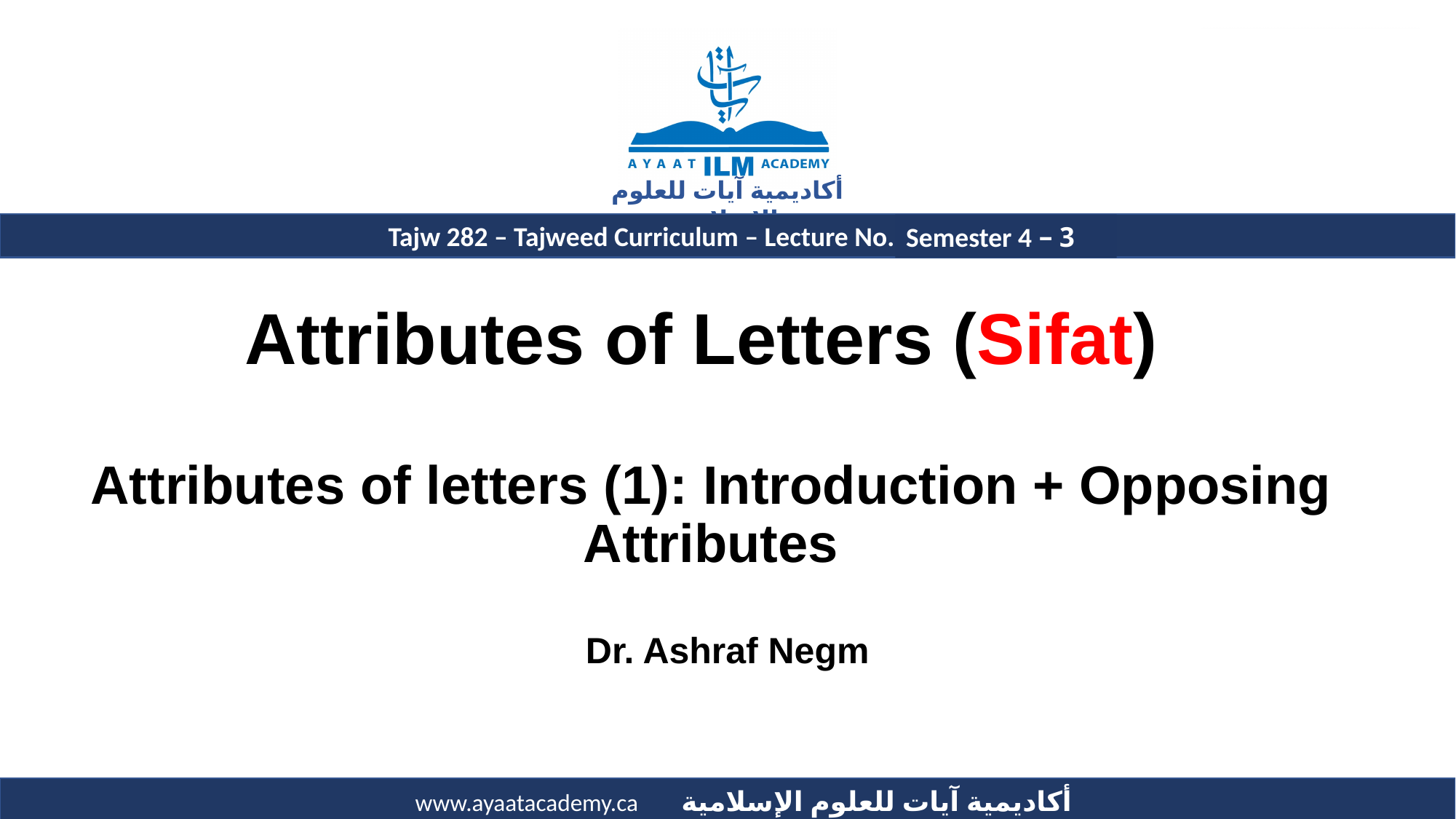

3 – Semester 4
# Attributes of Letters (Sifat) Attributes of letters (1): Introduction + Opposing Attributes
Dr. Ashraf Negm